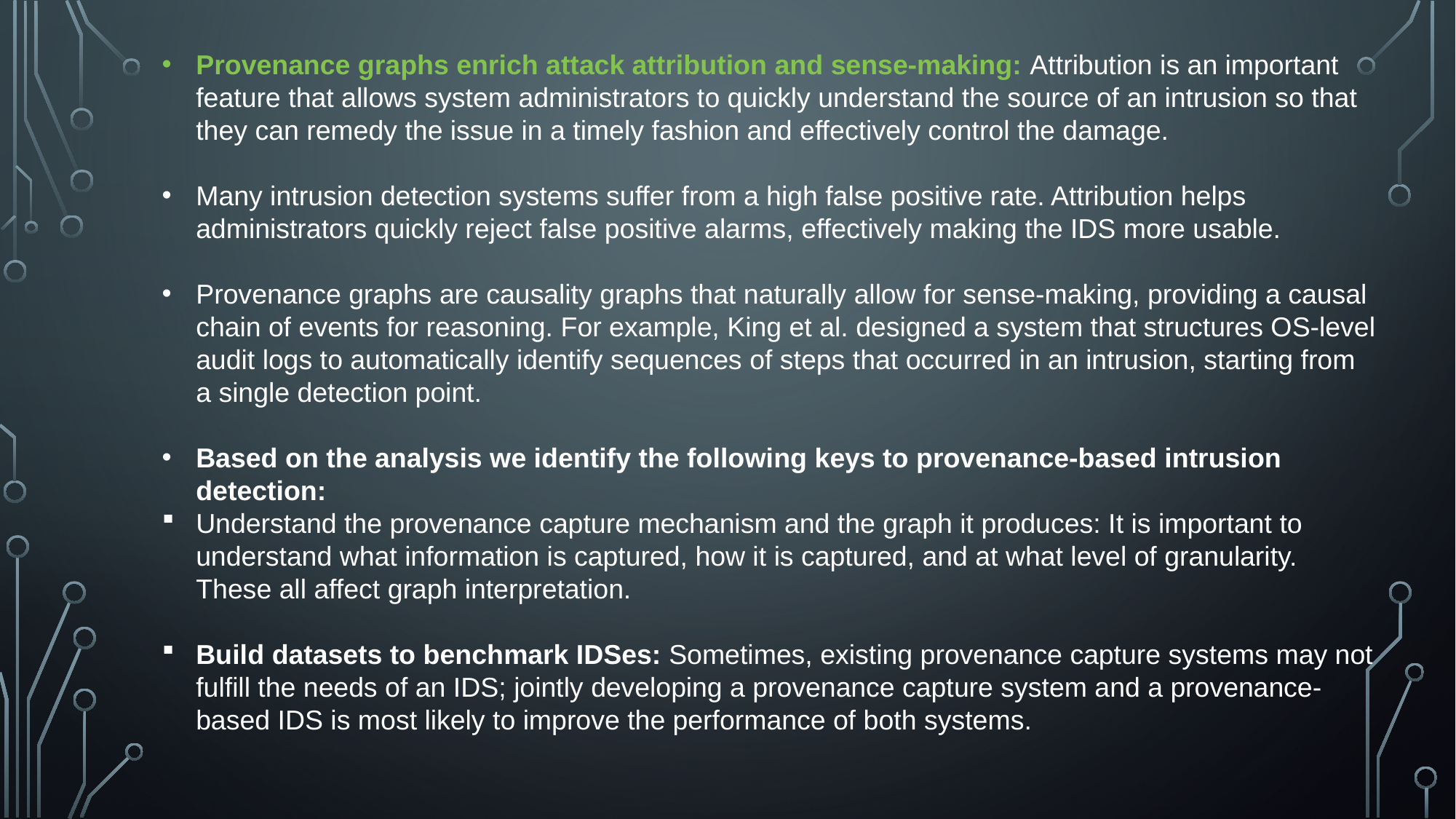

Provenance graphs enrich attack attribution and sense-making: Attribution is an important feature that allows system administrators to quickly understand the source of an intrusion so that they can remedy the issue in a timely fashion and effectively control the damage.

Many intrusion detection systems suffer from a high false positive rate. Attribution helps administrators quickly reject false positive alarms, effectively making the IDS more usable.

Provenance graphs are causality graphs that naturally allow for sense-making, providing a causal chain of events for reasoning. For example, King et al. designed a system that structures OS-level audit logs to automatically identify sequences of steps that occurred in an intrusion, starting from a single detection point.

Based on the analysis we identify the following keys to provenance-based intrusion detection:
Understand the provenance capture mechanism and the graph it produces: It is important to understand what information is captured, how it is captured, and at what level of granularity. These all affect graph interpretation.

Build datasets to benchmark IDSes: Sometimes, existing provenance capture systems may not fulfill the needs of an IDS; jointly developing a provenance capture system and a provenance-based IDS is most likely to improve the performance of both systems.